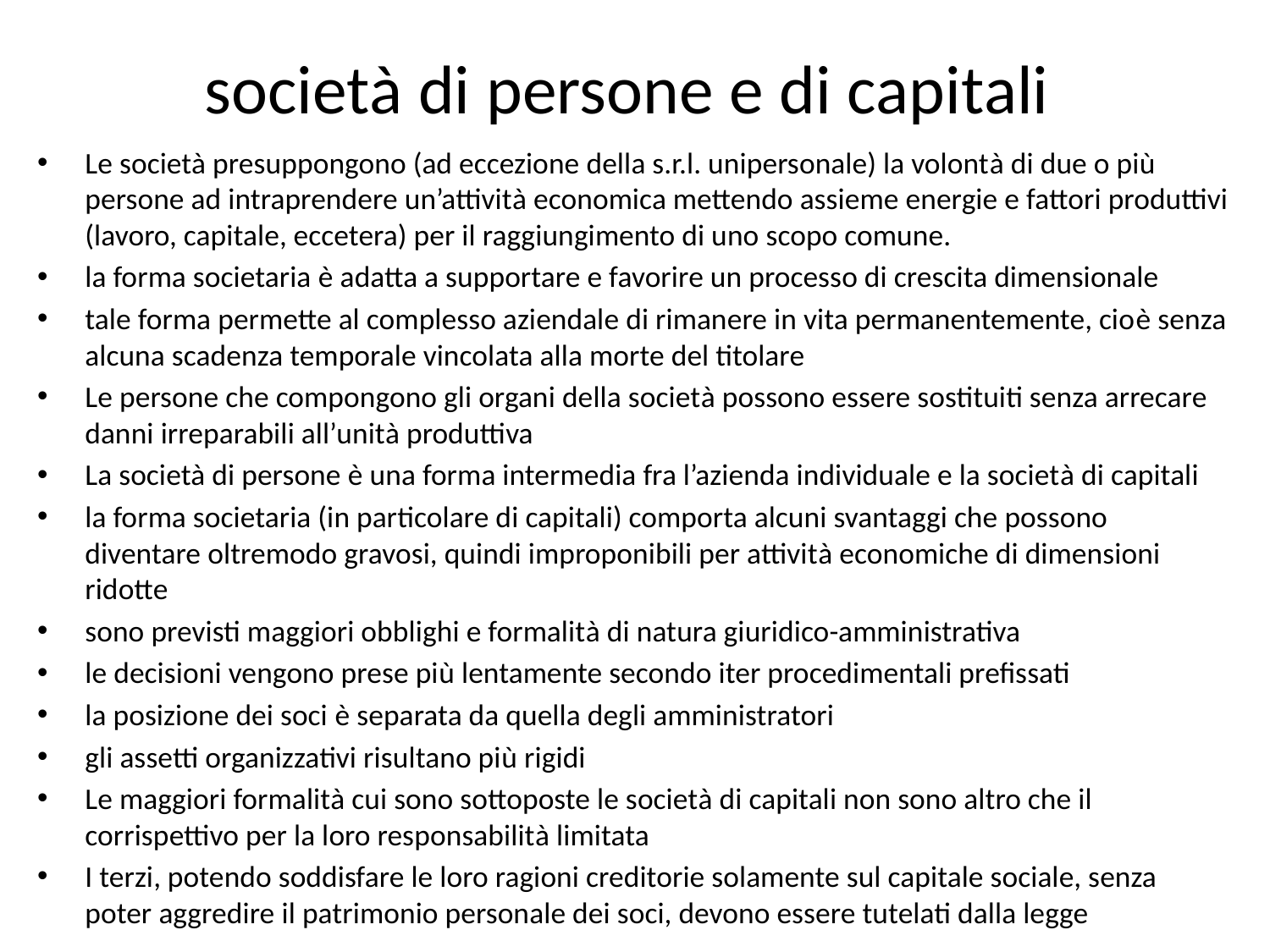

# società di persone e di capitali
Le società presuppongono (ad eccezione della s.r.l. unipersonale) la volontà di due o più persone ad intraprendere un’attività economica mettendo assieme energie e fattori produttivi (lavoro, capitale, eccetera) per il raggiungimento di uno scopo comune.
la forma societaria è adatta a supportare e favorire un processo di crescita dimensionale
tale forma permette al complesso aziendale di rimanere in vita permanentemente, cioè senza alcuna scadenza temporale vincolata alla morte del titolare
Le persone che compongono gli organi della società possono essere sostituiti senza arrecare danni irreparabili all’unità produttiva
La società di persone è una forma intermedia fra l’azienda individuale e la società di capitali
la forma societaria (in particolare di capitali) comporta alcuni svantaggi che possono diventare oltremodo gravosi, quindi improponibili per attività economiche di dimensioni ridotte
sono previsti maggiori obblighi e formalità di natura giuridico-amministrativa
le decisioni vengono prese più lentamente secondo iter procedimentali prefissati
la posizione dei soci è separata da quella degli amministratori
gli assetti organizzativi risultano più rigidi
Le maggiori formalità cui sono sottoposte le società di capitali non sono altro che il corrispettivo per la loro responsabilità limitata
I terzi, potendo soddisfare le loro ragioni creditorie solamente sul capitale sociale, senza poter aggredire il patrimonio personale dei soci, devono essere tutelati dalla legge